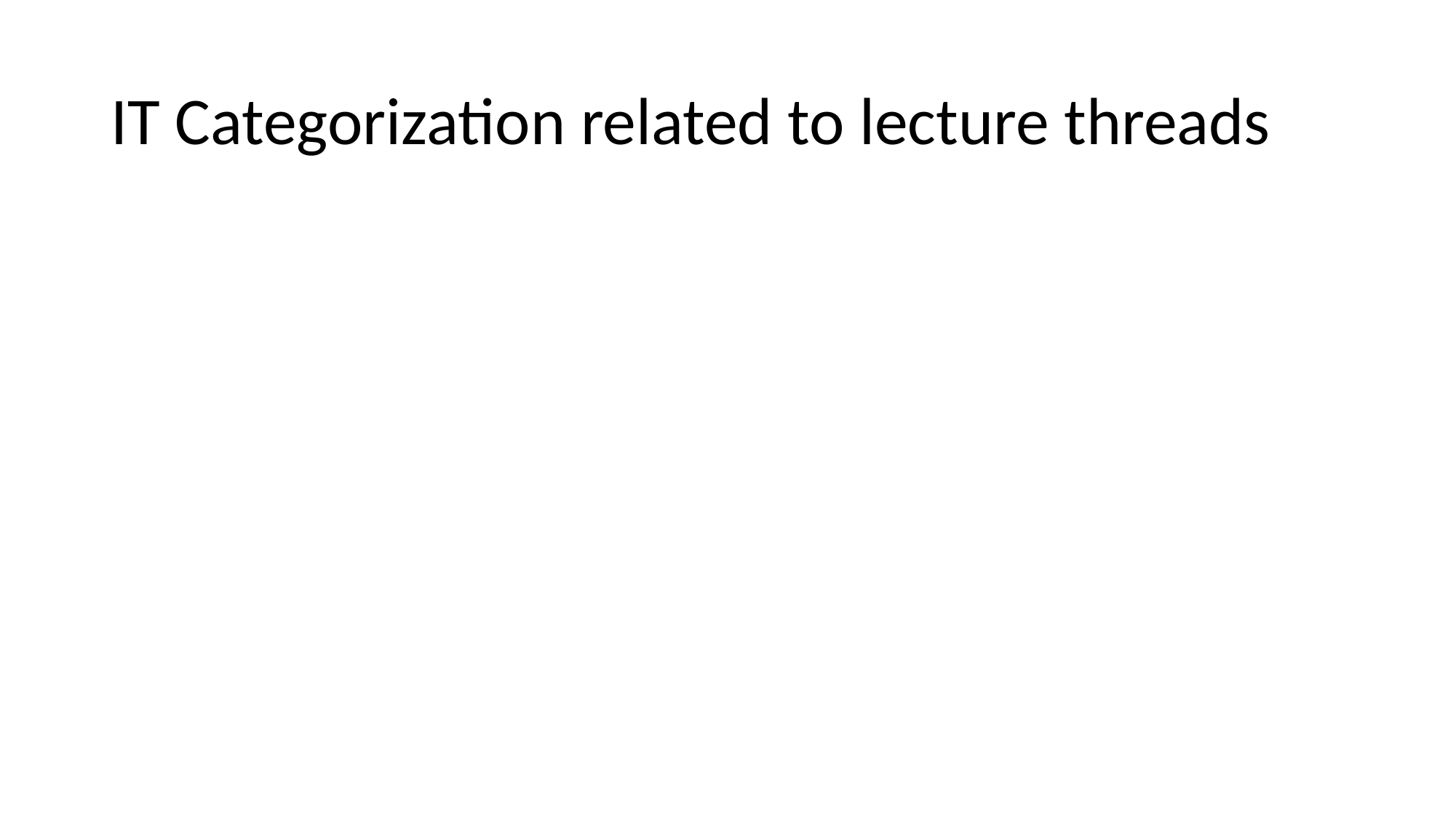

# IT Categorization related to lecture threads